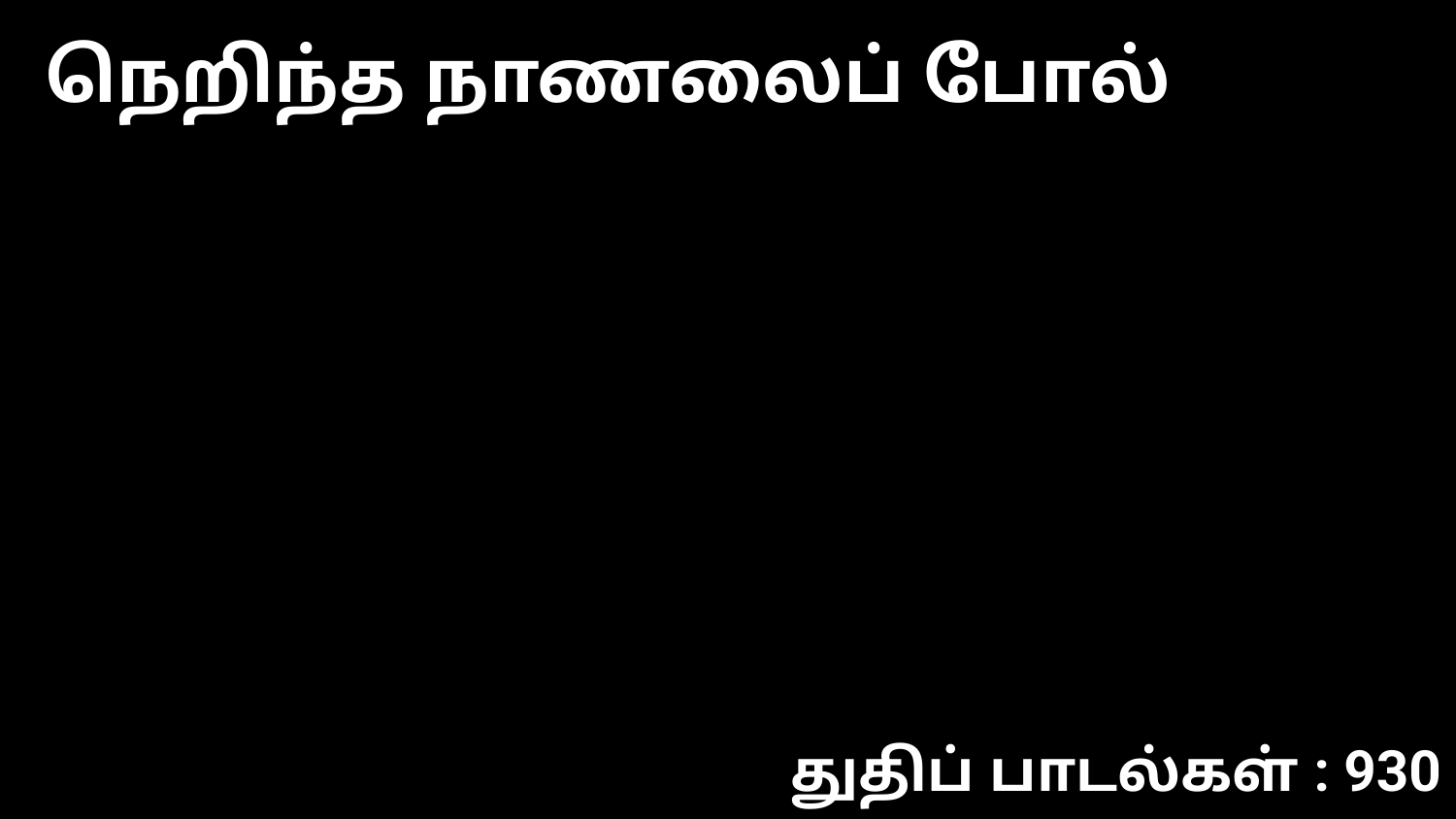

நெறிந்த நாணலைப் போல்
துதிப் பாடல்கள் : 930